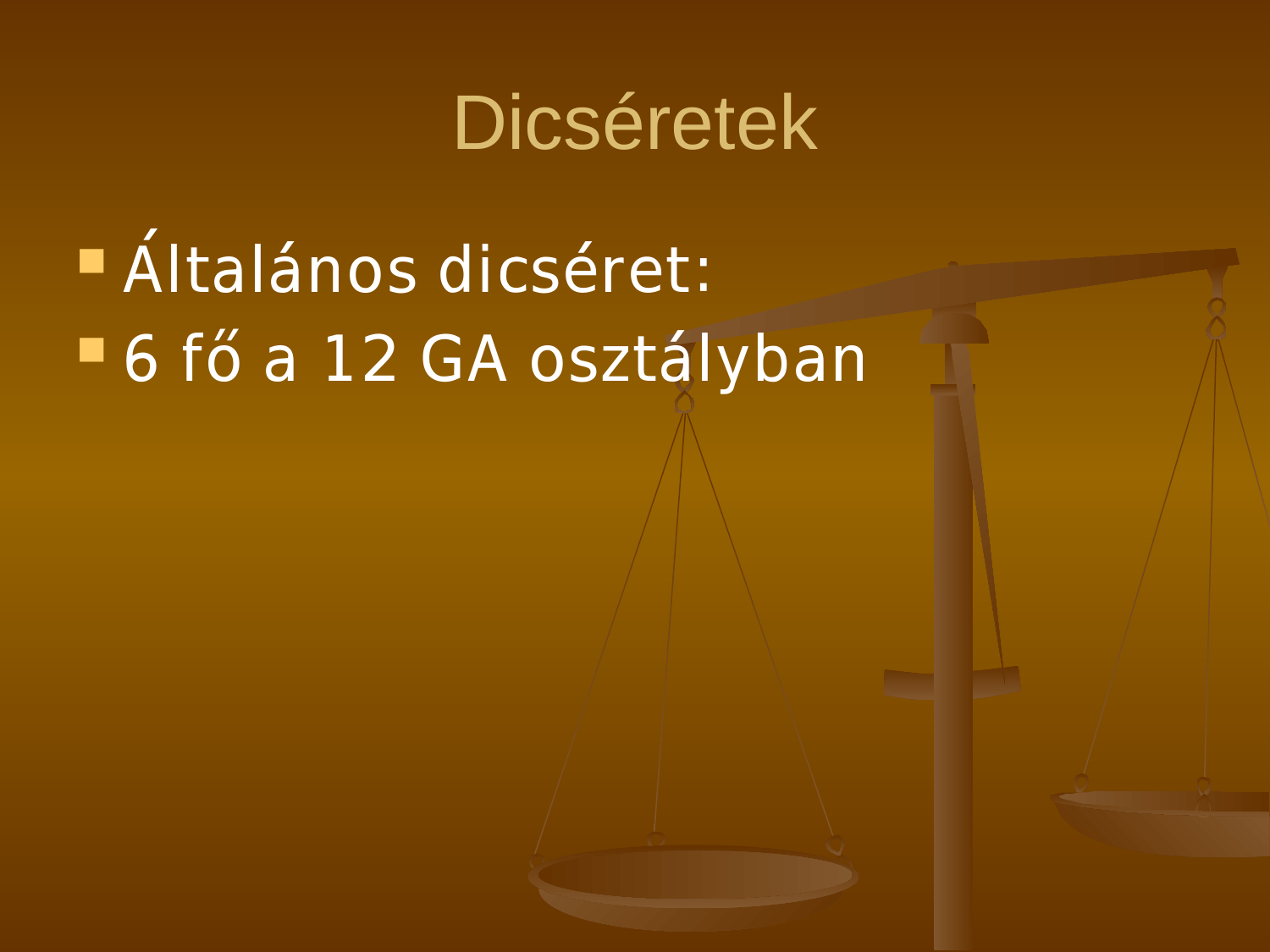

# Dicséretek
Általános dicséret:
6 fő a 12 GA osztályban